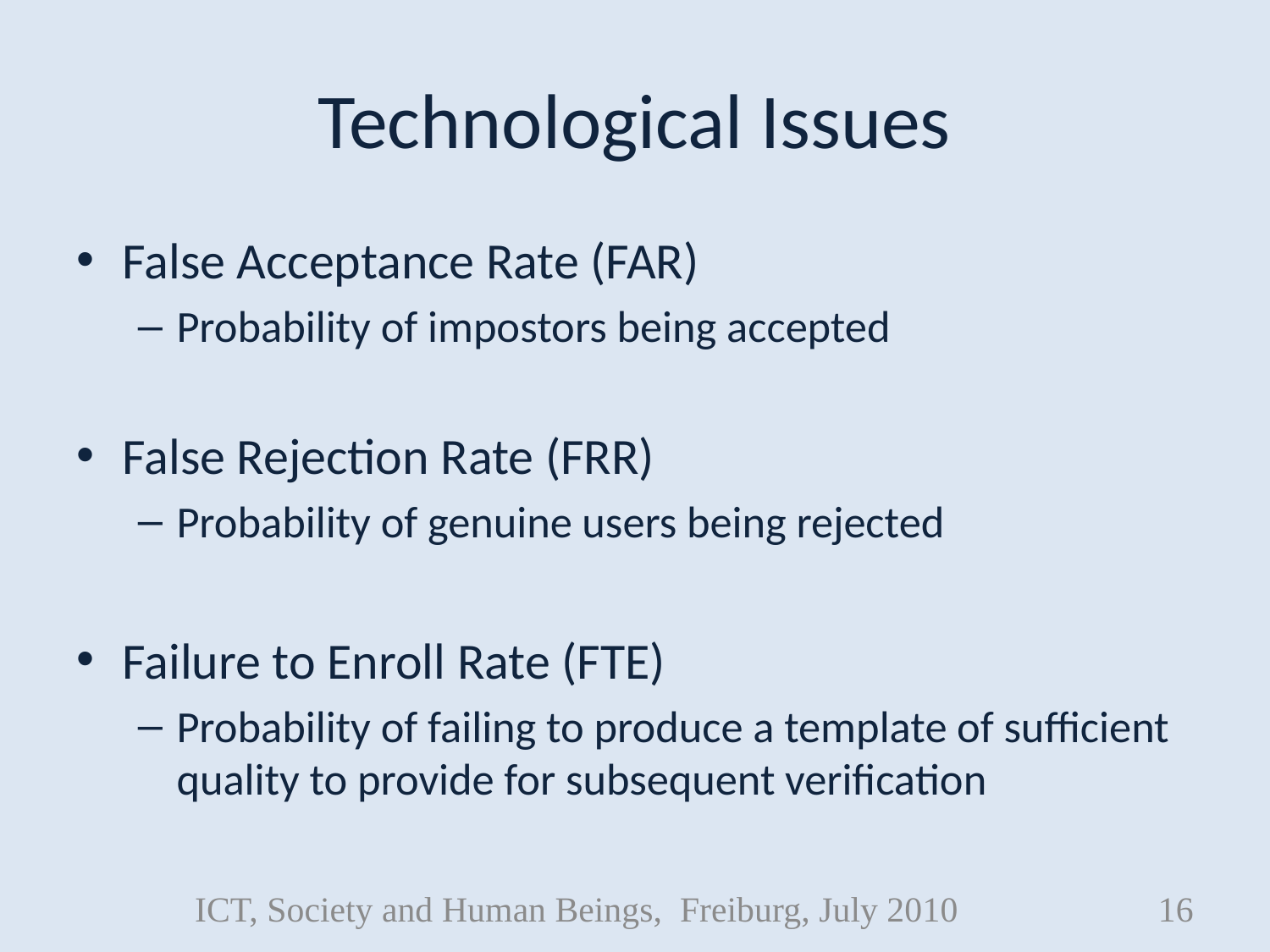

# Technological Issues
False Acceptance Rate (FAR)
Probability of impostors being accepted

False Rejection Rate (FRR)
Probability of genuine users being rejected

Failure to Enroll Rate (FTE)
Probability of failing to produce a template of sufficient quality to provide for subsequent verification

ICT, Society and Human Beings,  Freiburg, July 2010
16